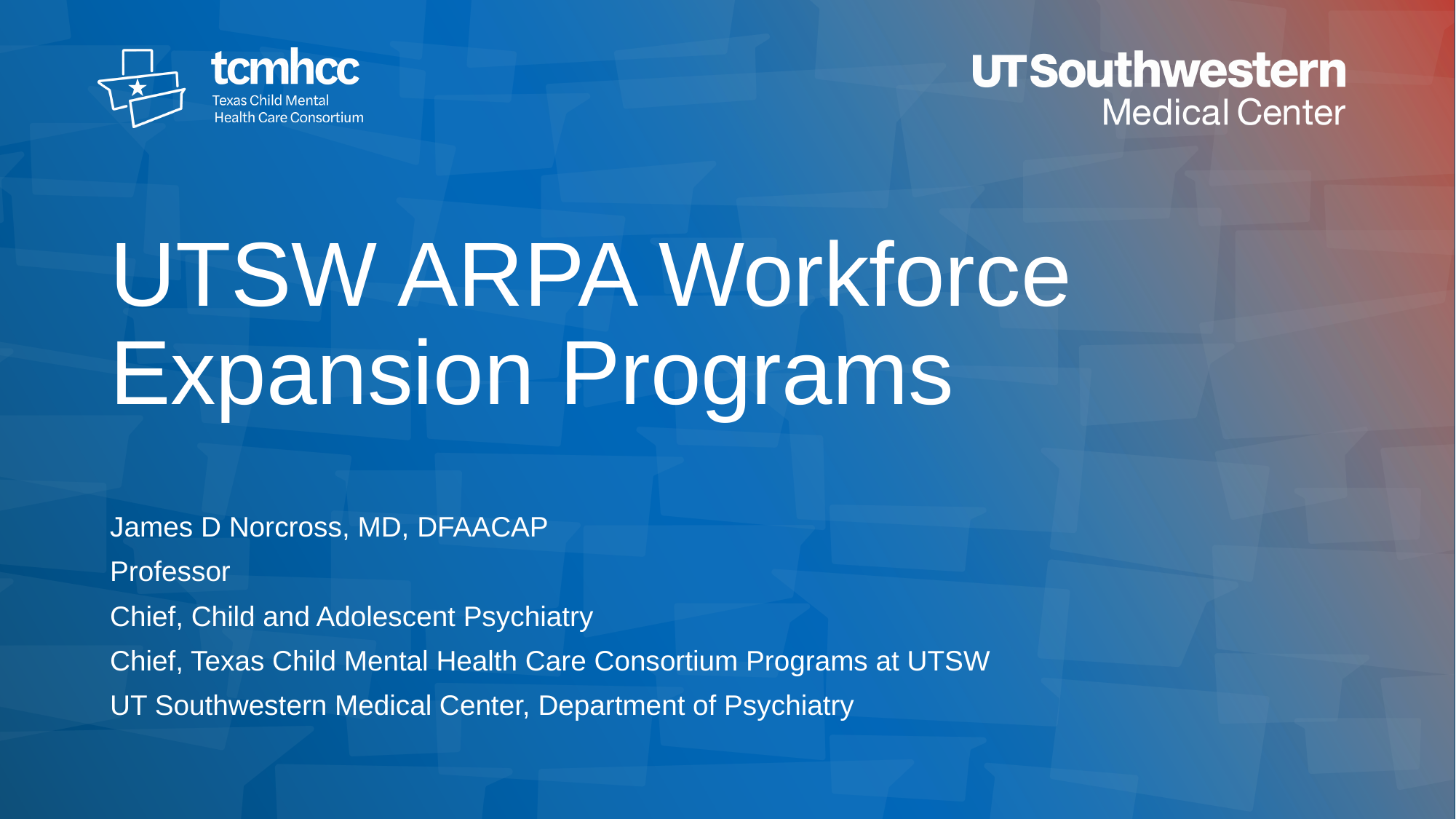

# UTSW ARPA Workforce Expansion Programs
James D Norcross, MD, DFAACAP
Professor
Chief, Child and Adolescent Psychiatry
Chief, Texas Child Mental Health Care Consortium Programs at UTSW
UT Southwestern Medical Center, Department of Psychiatry